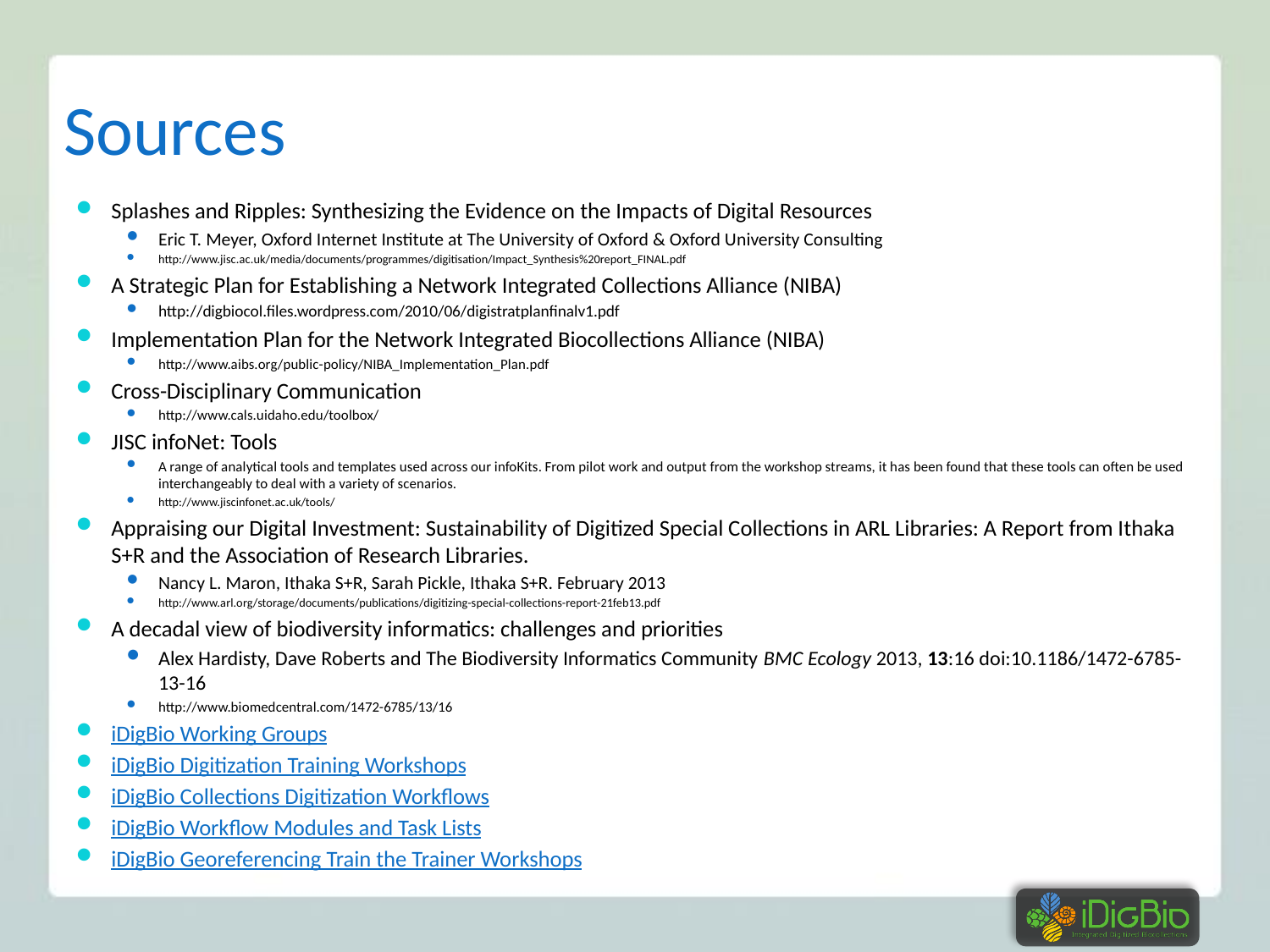

# Sources
Splashes and Ripples: Synthesizing the Evidence on the Impacts of Digital Resources
Eric T. Meyer, Oxford Internet Institute at The University of Oxford & Oxford University Consulting
http://www.jisc.ac.uk/media/documents/programmes/digitisation/Impact_Synthesis%20report_FINAL.pdf
A Strategic Plan for Establishing a Network Integrated Collections Alliance (NIBA)
http://digbiocol.files.wordpress.com/2010/06/digistratplanfinalv1.pdf
Implementation Plan for the Network Integrated Biocollections Alliance (NIBA)
http://www.aibs.org/public-policy/NIBA_Implementation_Plan.pdf
Cross-Disciplinary Communication
http://www.cals.uidaho.edu/toolbox/
JISC infoNet: Tools
A range of analytical tools and templates used across our infoKits. From pilot work and output from the workshop streams, it has been found that these tools can often be used interchangeably to deal with a variety of scenarios.
http://www.jiscinfonet.ac.uk/tools/
Appraising our Digital Investment: Sustainability of Digitized Special Collections in ARL Libraries: A Report from Ithaka S+R and the Association of Research Libraries.
Nancy L. Maron, Ithaka S+R, Sarah Pickle, Ithaka S+R. February 2013
http://www.arl.org/storage/documents/publications/digitizing-special-collections-report-21feb13.pdf
A decadal view of biodiversity informatics: challenges and priorities
Alex Hardisty, Dave Roberts and The Biodiversity Informatics Community BMC Ecology 2013, 13:16 doi:10.1186/1472-6785-13-16
http://www.biomedcentral.com/1472-6785/13/16
iDigBio Working Groups
iDigBio Digitization Training Workshops
iDigBio Collections Digitization Workflows
iDigBio Workflow Modules and Task Lists
iDigBio Georeferencing Train the Trainer Workshops